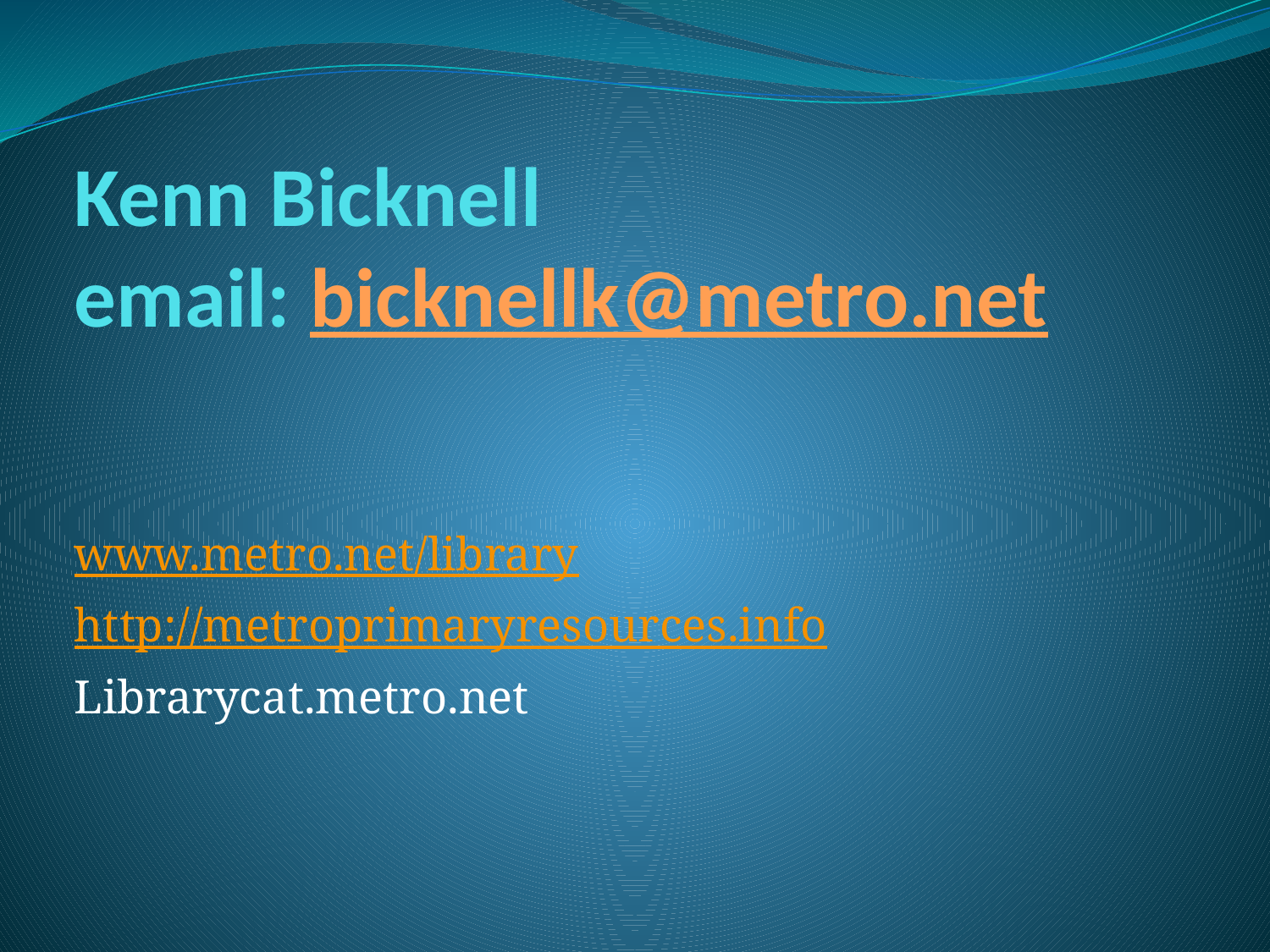

# Kenn Bicknell email: bicknellk@metro.net
www.metro.net/library
http://metroprimaryresources.info
Librarycat.metro.net